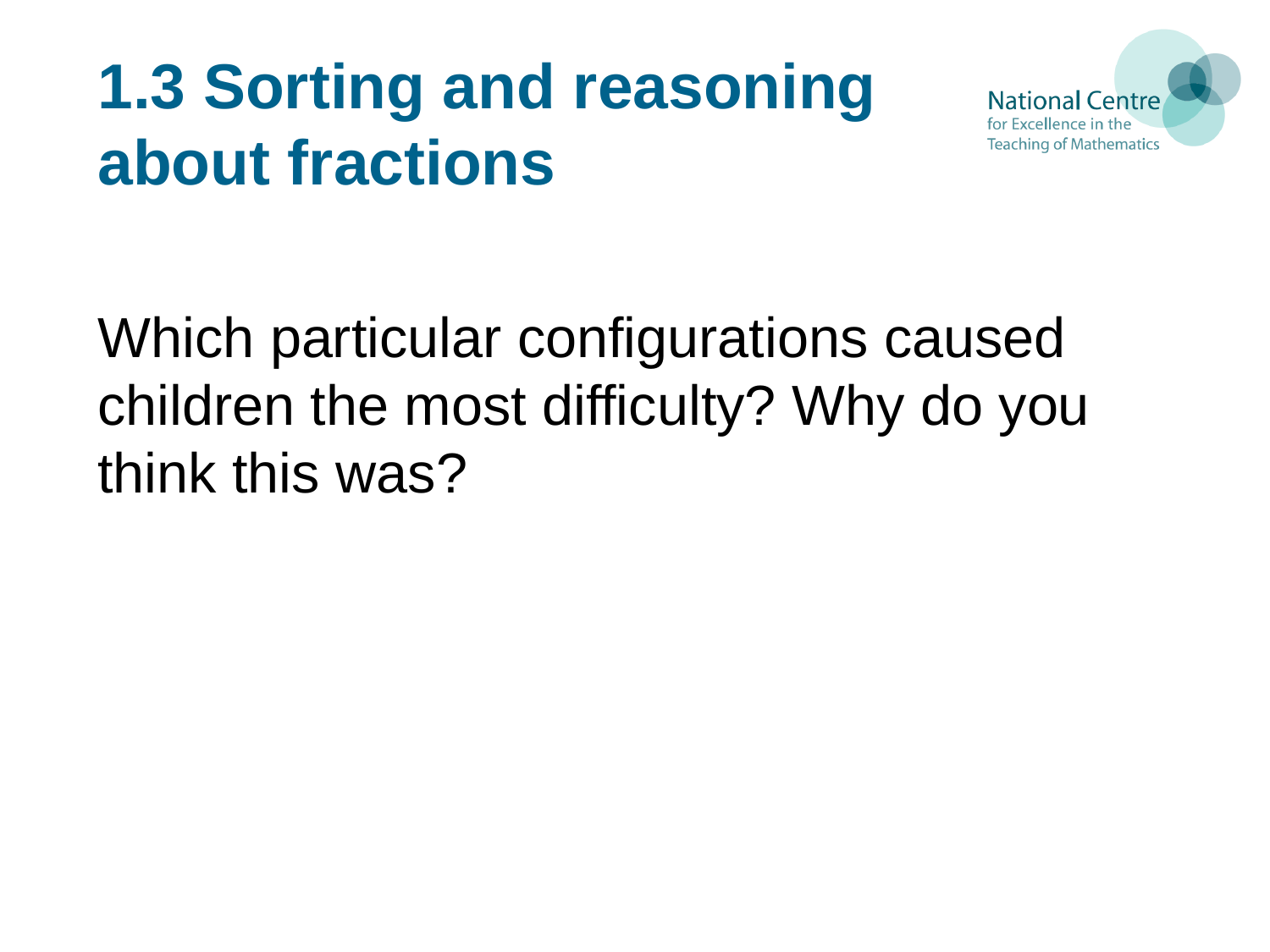

# 1.3 Sorting and reasoning about fractions
Which particular configurations caused children the most difficulty? Why do you think this was?